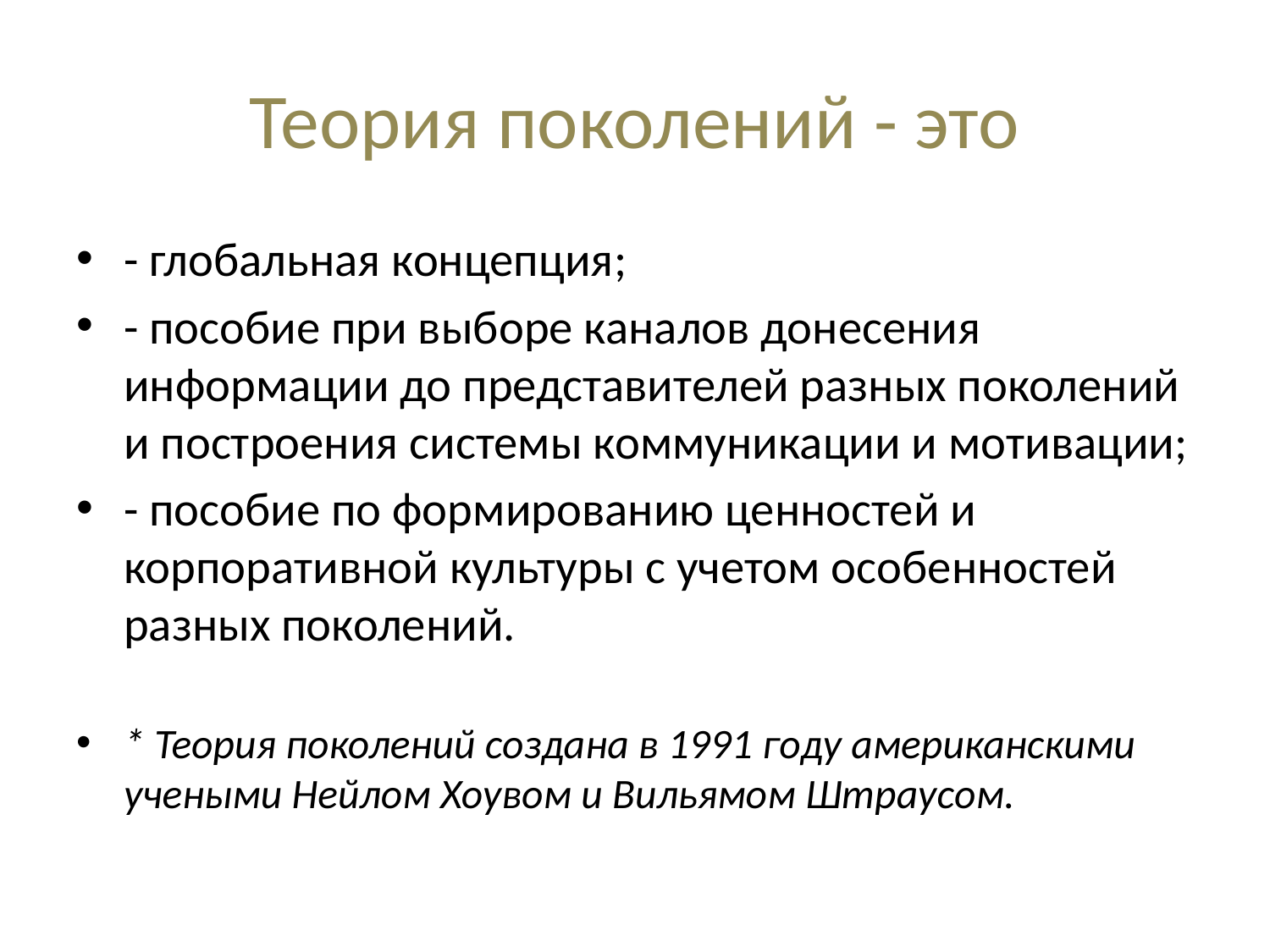

# Теория поколений - это
- глобальная концепция;
- пособие при выборе каналов донесения информации до представителей разных поколений и построения системы коммуникации и мотивации;
- пособие по формированию ценностей и корпоративной культуры с учетом особенностей разных поколений.
* Теория поколений создана в 1991 году американскими учеными Нейлом Хоувом и Вильямом Штраусом.